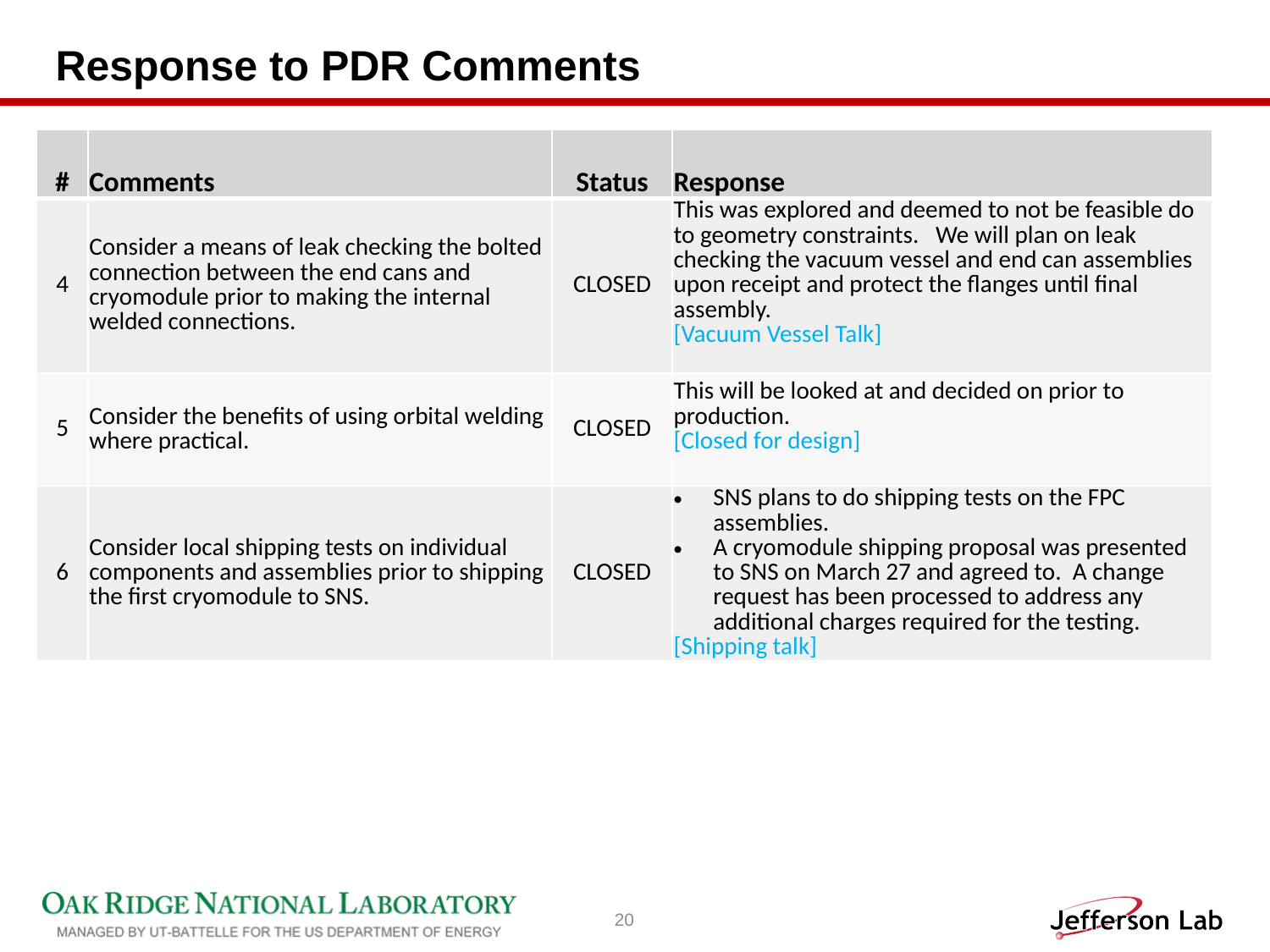

# Response to PDR Comments
| # | Comments | Status | Response |
| --- | --- | --- | --- |
| 4 | Consider a means of leak checking the bolted connection between the end cans and cryomodule prior to making the internal welded connections. | CLOSED | This was explored and deemed to not be feasible do to geometry constraints. We will plan on leak checking the vacuum vessel and end can assemblies upon receipt and protect the flanges until final assembly. [Vacuum Vessel Talk] |
| 5 | Consider the benefits of using orbital welding where practical. | CLOSED | This will be looked at and decided on prior to production. [Closed for design] |
| 6 | Consider local shipping tests on individual components and assemblies prior to shipping the first cryomodule to SNS. | CLOSED | SNS plans to do shipping tests on the FPC assemblies. A cryomodule shipping proposal was presented to SNS on March 27 and agreed to. A change request has been processed to address any additional charges required for the testing. [Shipping talk] |
20